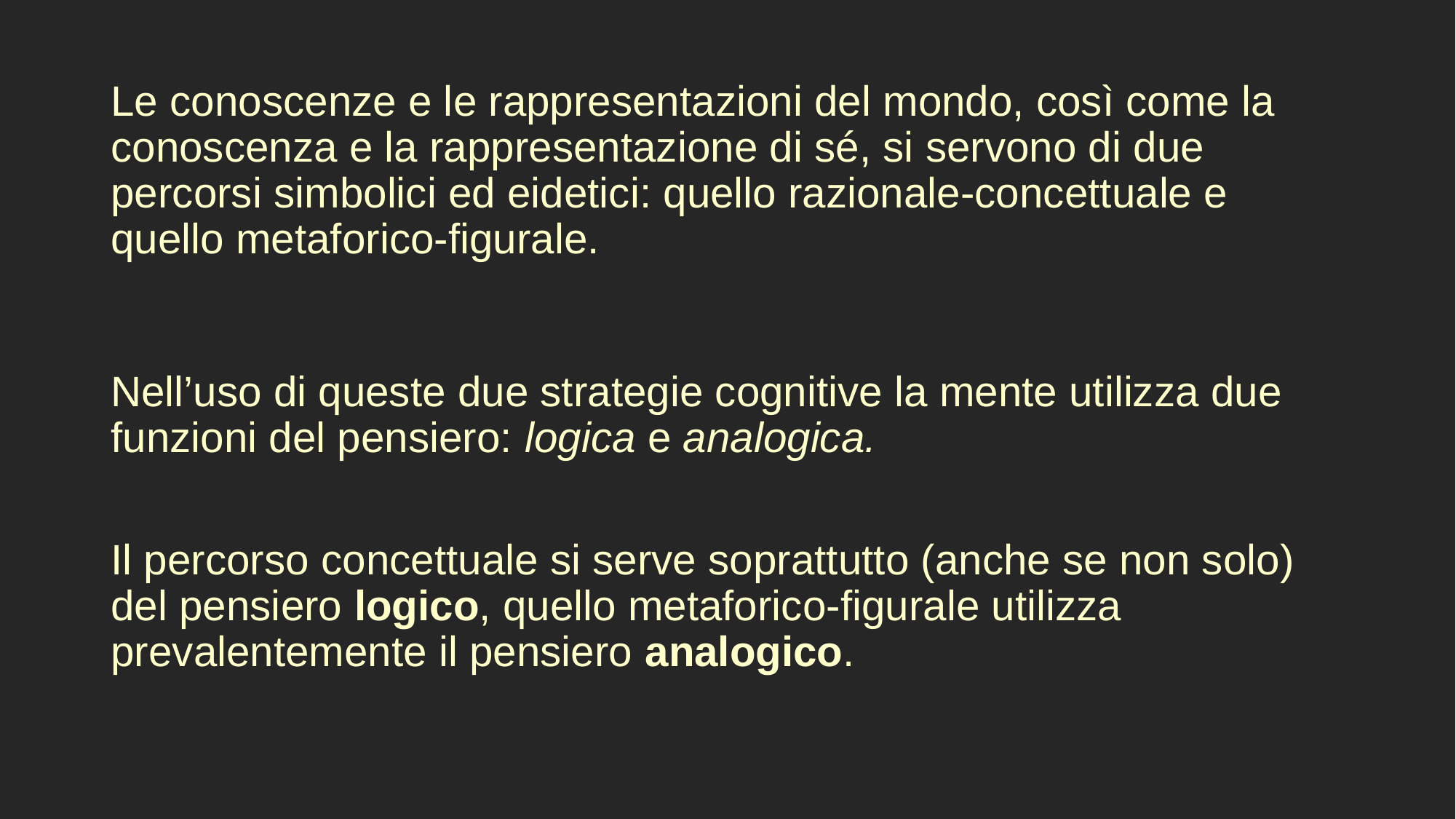

# Le conoscenze e le rappresentazioni del mondo, così come la conoscenza e la rappresentazione di sé, si servono di due percorsi simbolici ed eidetici: quello razionale-concettuale e quello metaforico-figurale.

Nell’uso di queste due strategie cognitive la mente utilizza due funzioni del pensiero: logica e analogica.

Il percorso concettuale si serve soprattutto (anche se non solo) del pensiero logico, quello metaforico-figurale utilizza prevalentemente il pensiero analogico.